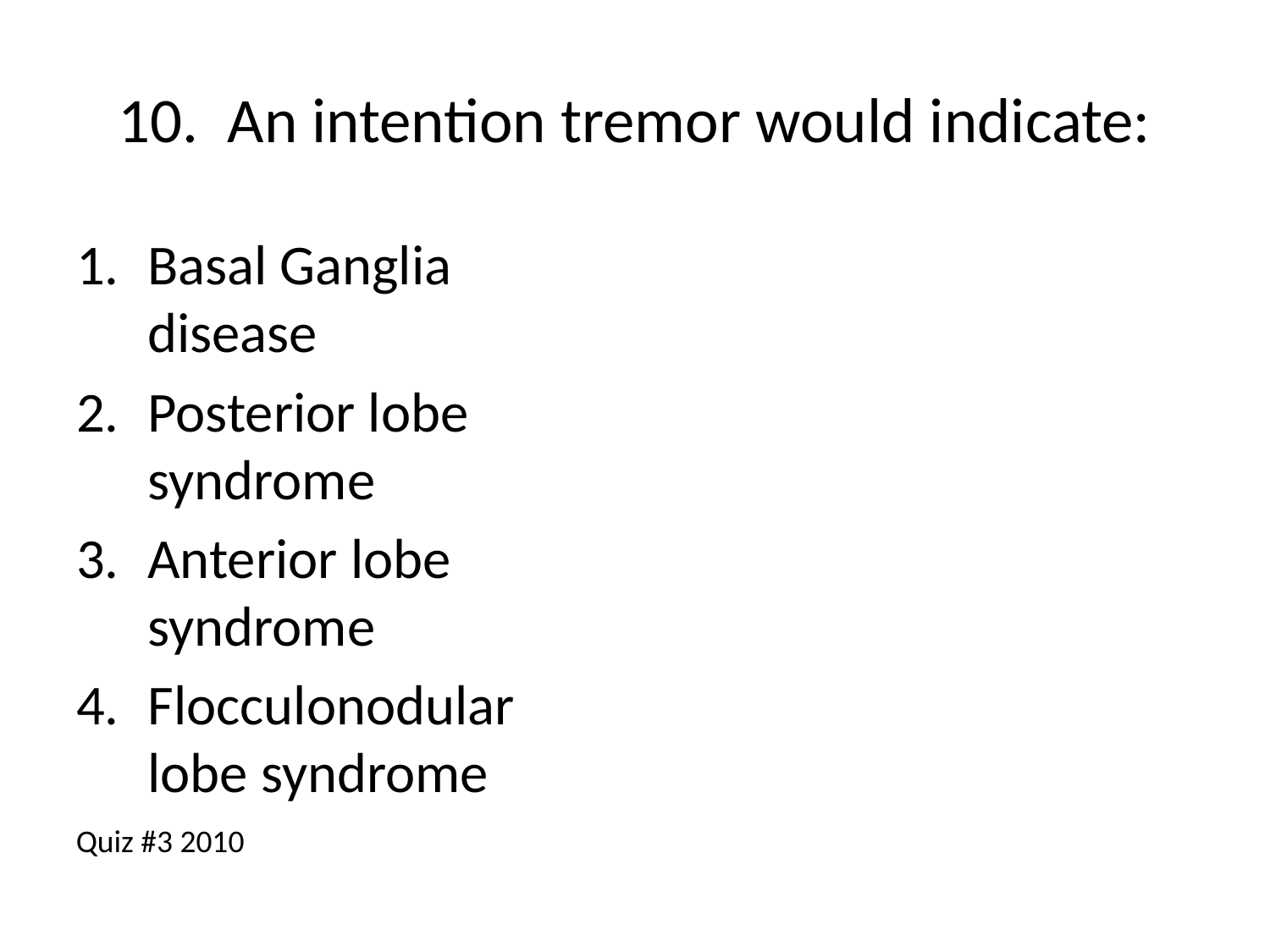

# 10.  An intention tremor would indicate:
Basal Ganglia disease
Posterior lobe syndrome
Anterior lobe syndrome
Flocculonodular lobe syndrome
Quiz #3 2010